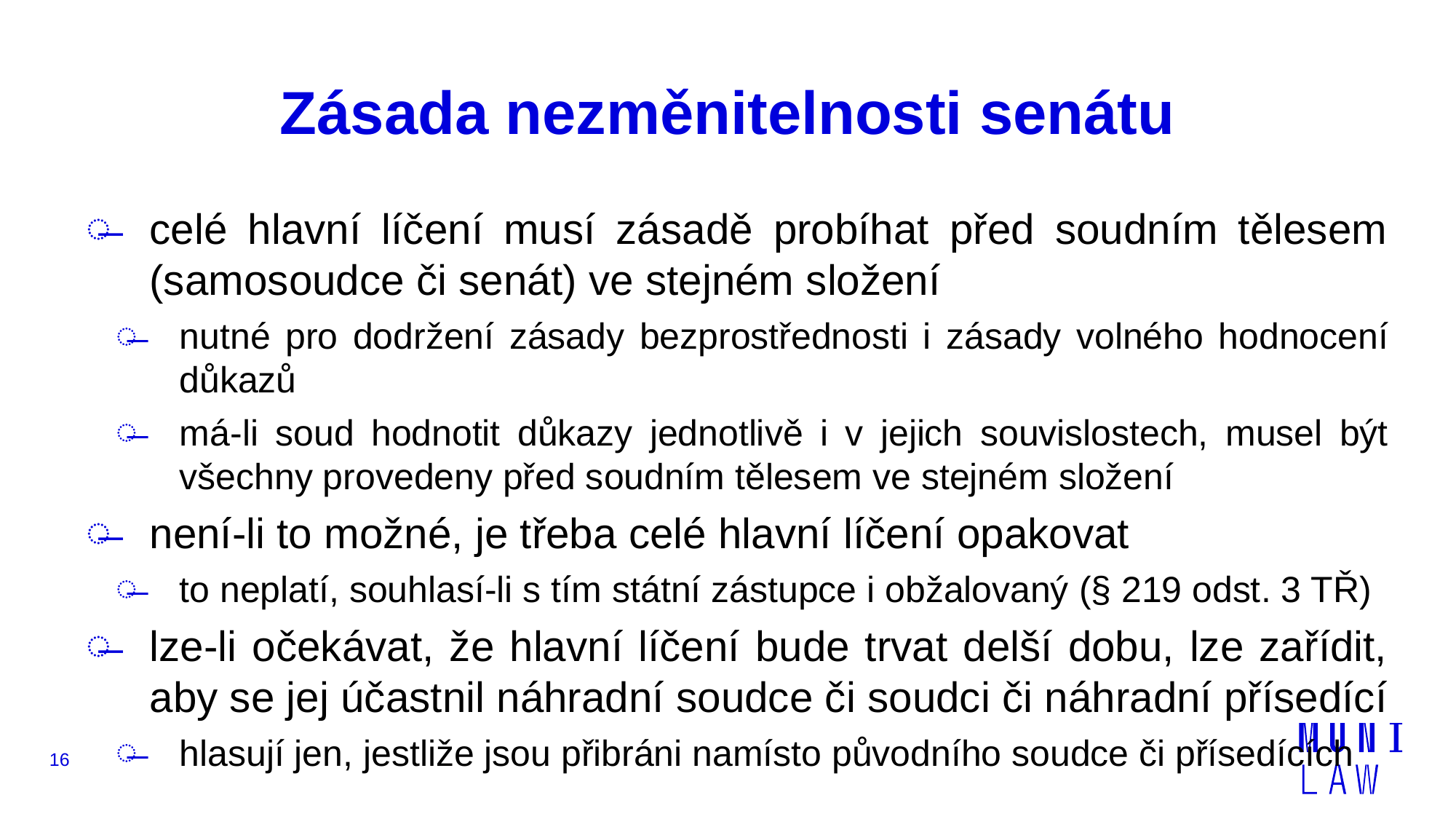

# Zásada nezměnitelnosti senátu
celé hlavní líčení musí zásadě probíhat před soudním tělesem (samosoudce či senát) ve stejném složení
nutné pro dodržení zásady bezprostřednosti i zásady volného hodnocení důkazů
má-li soud hodnotit důkazy jednotlivě i v jejich souvislostech, musel být všechny provedeny před soudním tělesem ve stejném složení
není-li to možné, je třeba celé hlavní líčení opakovat
to neplatí, souhlasí-li s tím státní zástupce i obžalovaný (§ 219 odst. 3 TŘ)
lze-li očekávat, že hlavní líčení bude trvat delší dobu, lze zařídit, aby se jej účastnil náhradní soudce či soudci či náhradní přísedící
hlasují jen, jestliže jsou přibráni namísto původního soudce či přísedících
16